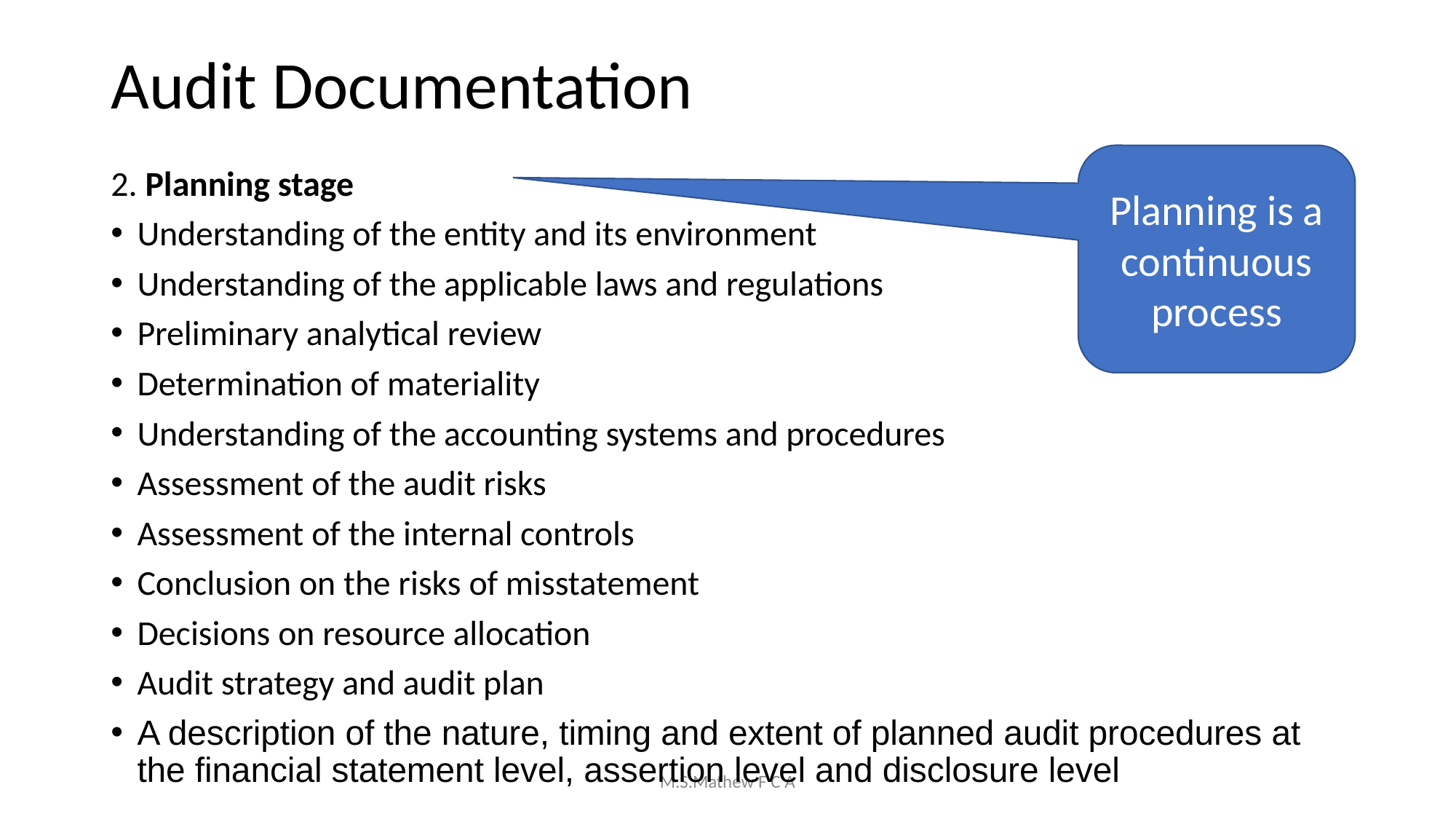

# Audit Documentation
Planning is a continuous process
2. Planning stage
Understanding of the entity and its environment
Understanding of the applicable laws and regulations
Preliminary analytical review
Determination of materiality
Understanding of the accounting systems and procedures
Assessment of the audit risks
Assessment of the internal controls
Conclusion on the risks of misstatement
Decisions on resource allocation
Audit strategy and audit plan
A description of the nature, timing and extent of planned audit procedures at the financial statement level, assertion level and disclosure level

M.S.Mathew F C A